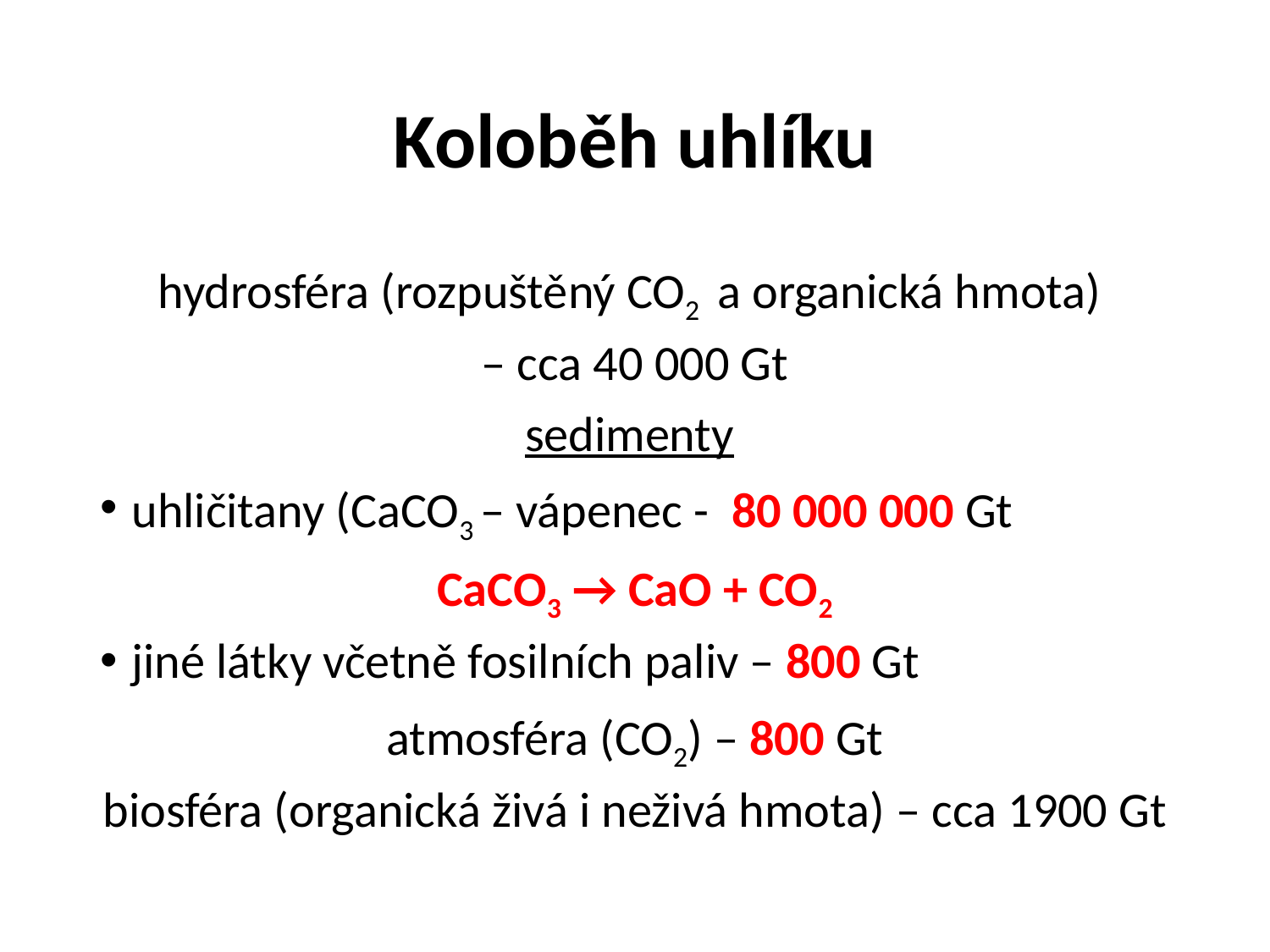

# Koloběh uhlíku
hydrosféra (rozpuštěný CO2  a organická hmota)
– cca 40 000 Gt
sedimenty
uhličitany (CaCO3 – vápenec -  80 000 000 Gt
CaCO3 → CaO + CO2
jiné látky včetně fosilních paliv – 800 Gt
atmosféra (CO2) – 800 Gt
biosféra (organická živá i neživá hmota) – cca 1900 Gt